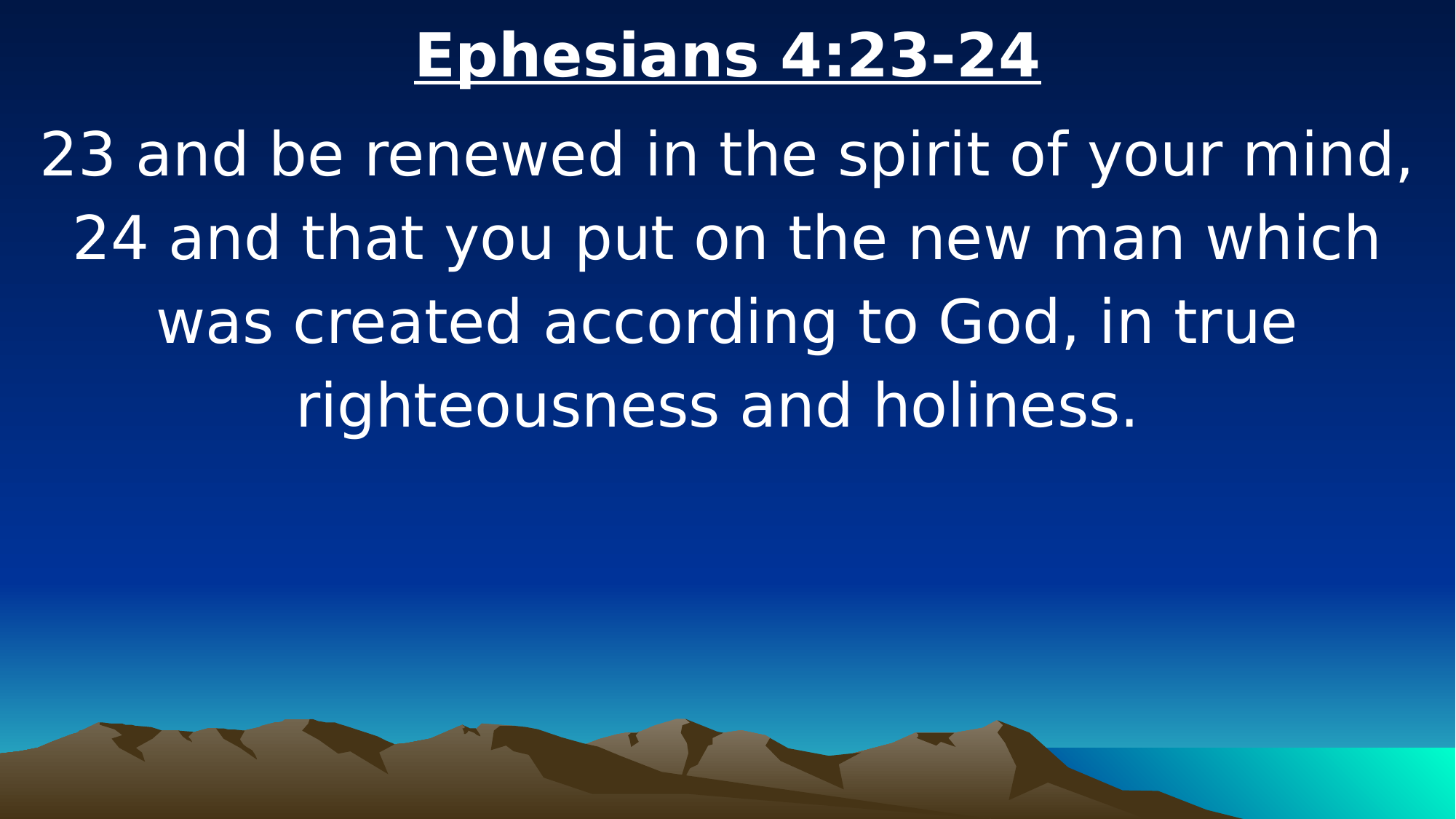

Ephesians 4:23-24
23 and be renewed in the spirit of your mind, 24 and that you put on the new man which was created according to God, in true righteousness and holiness.